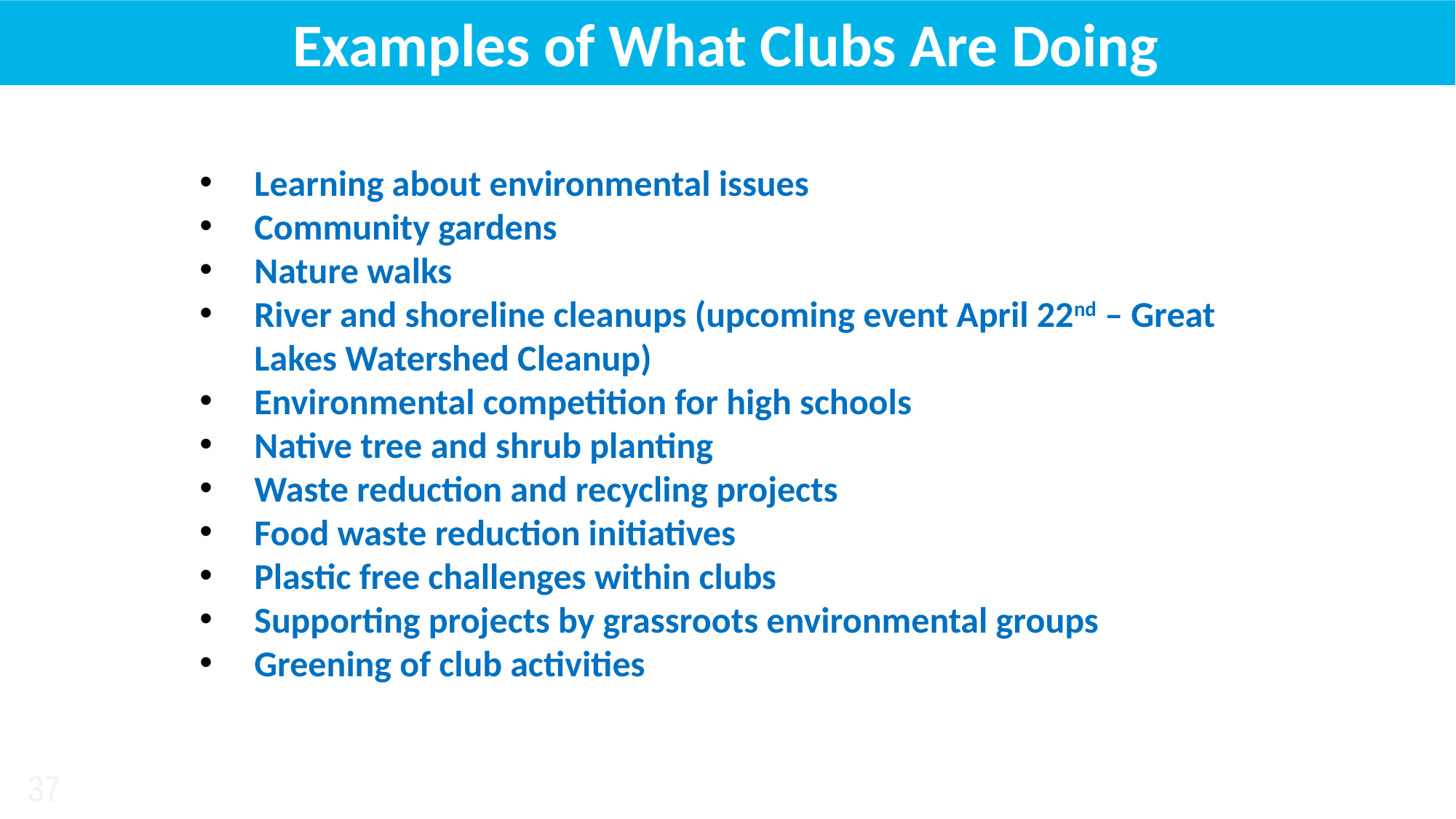

Examples of What Clubs Are Doing

Learning about environmental issues
Community gardens
Nature walks
River and shoreline cleanups (upcoming event April 22nd – Great Lakes Watershed Cleanup)
Environmental competition for high schools
Native tree and shrub planting
Waste reduction and recycling projects
Food waste reduction initiatives
Plastic free challenges within clubs
Supporting projects by grassroots environmental groups
Greening of club activities
37